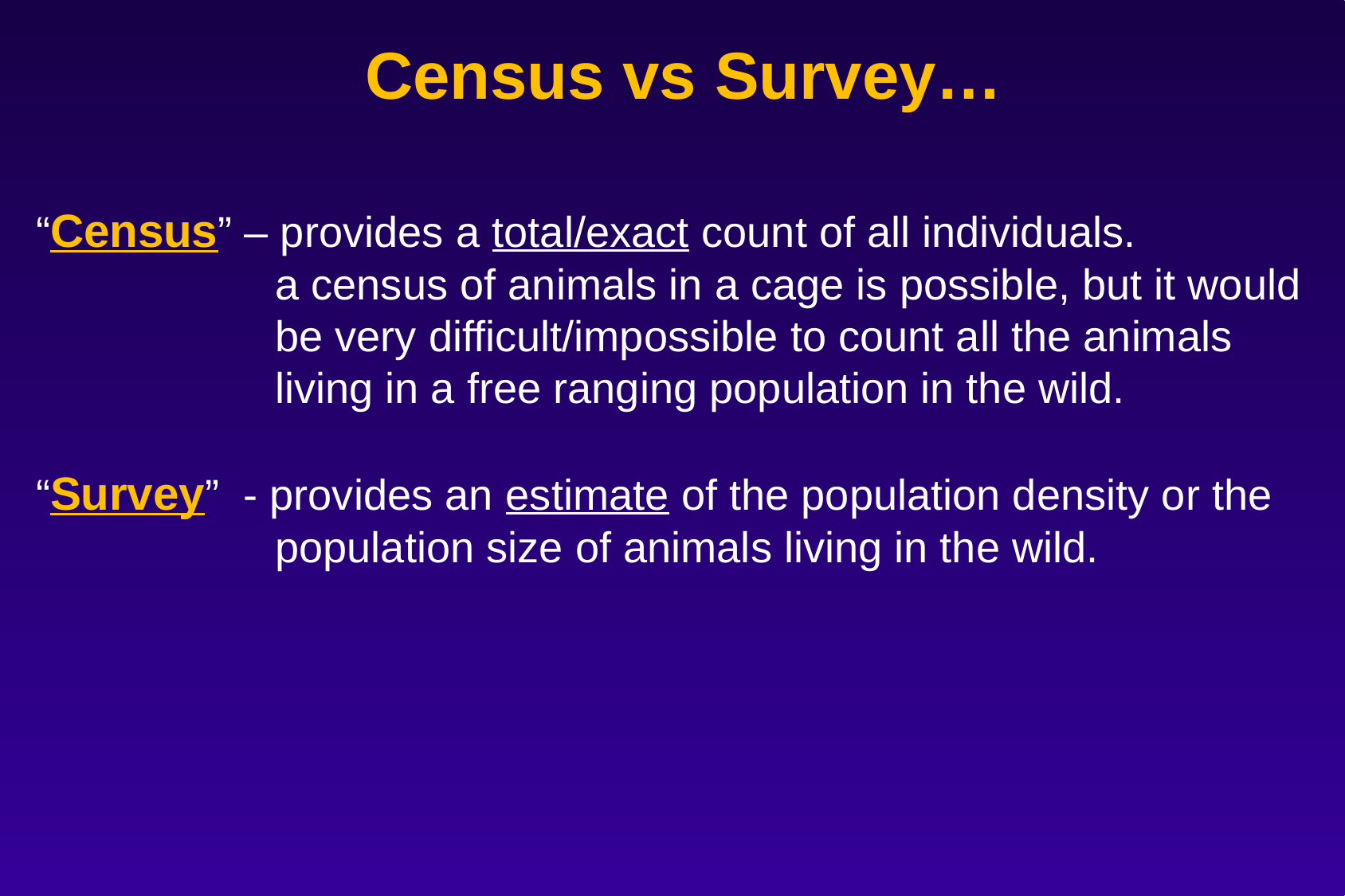

# Census vs Survey…
“Census” – provides a total/exact count of all individuals.
		a census of animals in a cage is possible, but it would 		be very difficult/impossible to count all the animals 		living in a free ranging population in the wild.

“Survey”  - provides an estimate of the population density or the 		population size of animals living in the wild.